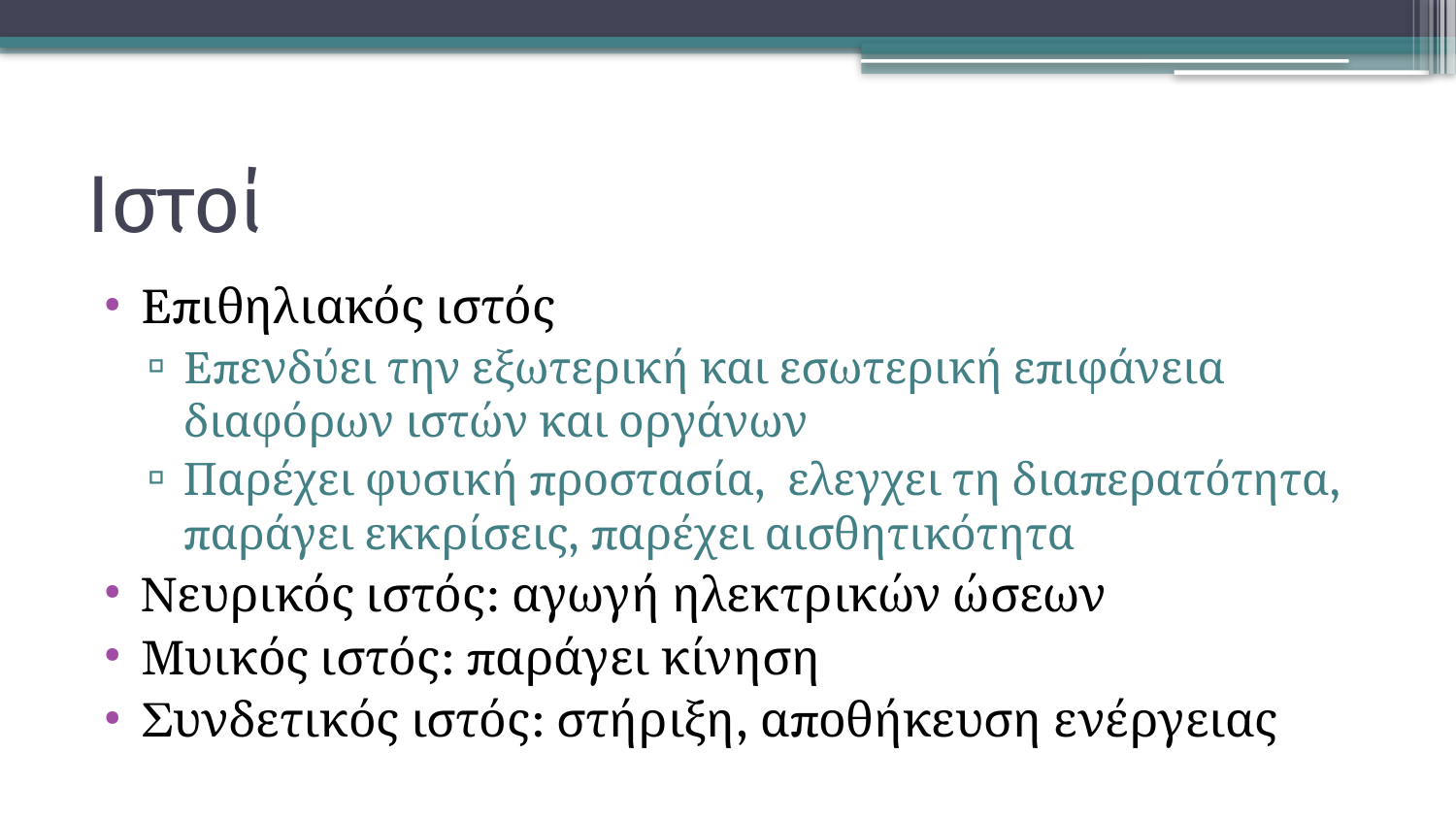

# Ιστοί
Επιθηλιακός ιστός
Επενδύει την εξωτερική και εσωτερική επιφάνεια διαφόρων ιστών και οργάνων
Παρέχει φυσική προστασία,  ελεγχει τη διαπερατότητα, παράγει εκκρίσεις, παρέχει αισθητικότητα
Νευρικός ιστός: αγωγή ηλεκτρικών ώσεων
Μυικός ιστός: παράγει κίνηση
Συνδετικός ιστός: στήριξη, αποθήκευση ενέργειας